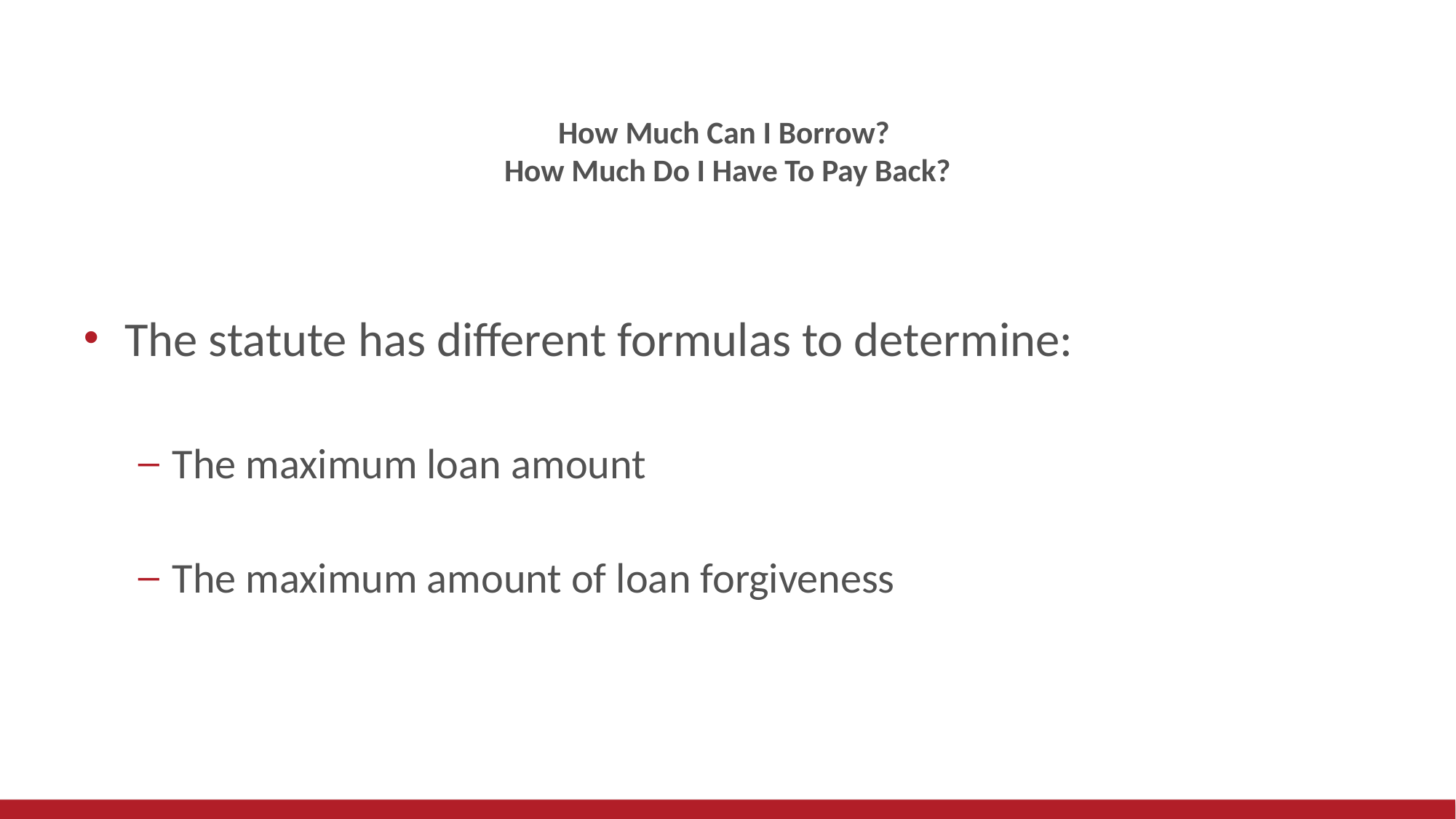

# How Much Can I Borrow? How Much Do I Have To Pay Back?

The statute has different formulas to determine:
The maximum loan amount
The maximum amount of loan forgiveness